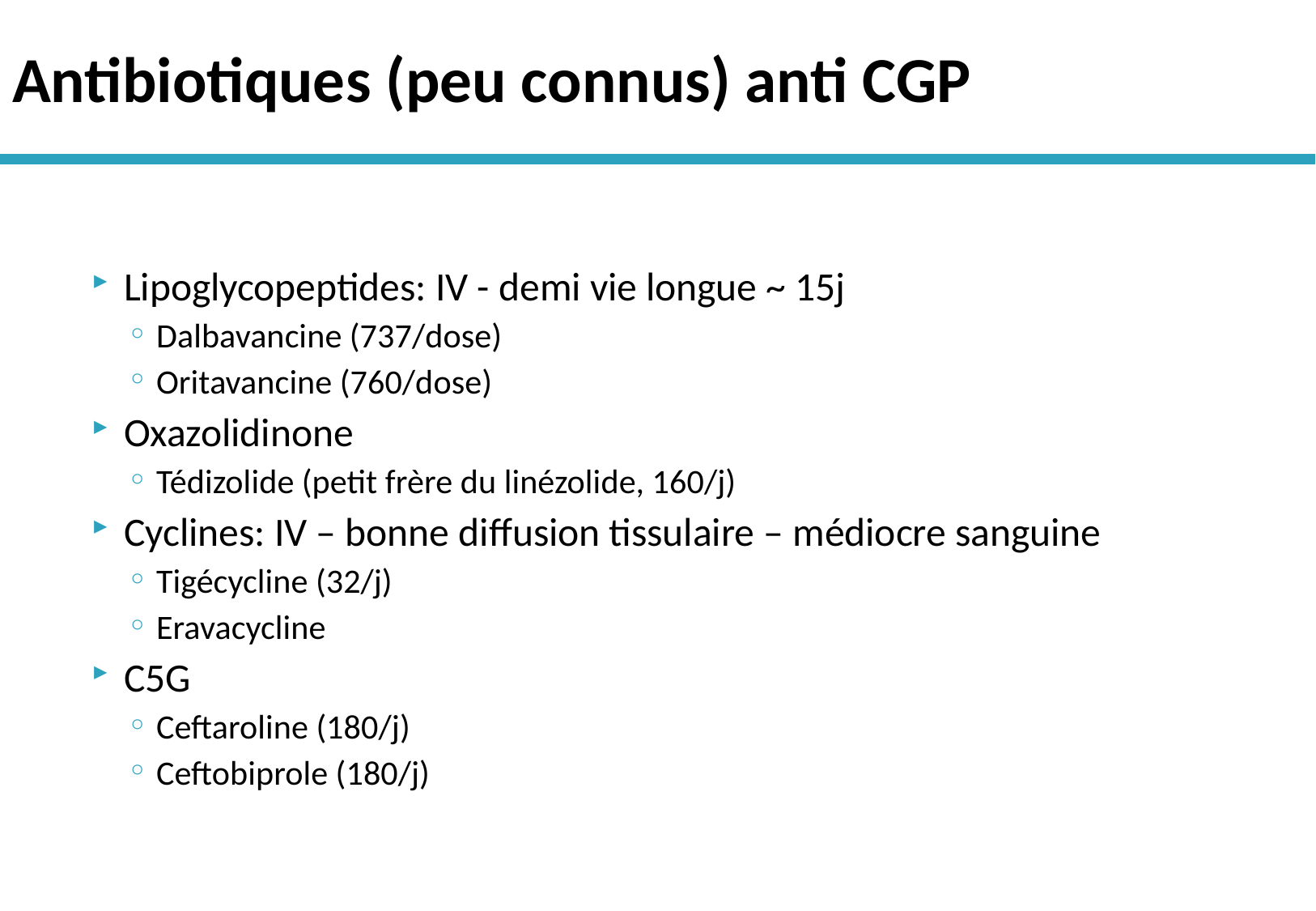

# Antibiotiques (peu connus) anti CGP
Lipoglycopeptides: IV - demi vie longue ~ 15j
Dalbavancine (737/dose)
Oritavancine (760/dose)
Oxazolidinone
Tédizolide (petit frère du linézolide, 160/j)
Cyclines: IV – bonne diffusion tissulaire – médiocre sanguine
Tigécycline (32/j)
Eravacycline
C5G
Ceftaroline (180/j)
Ceftobiprole (180/j)